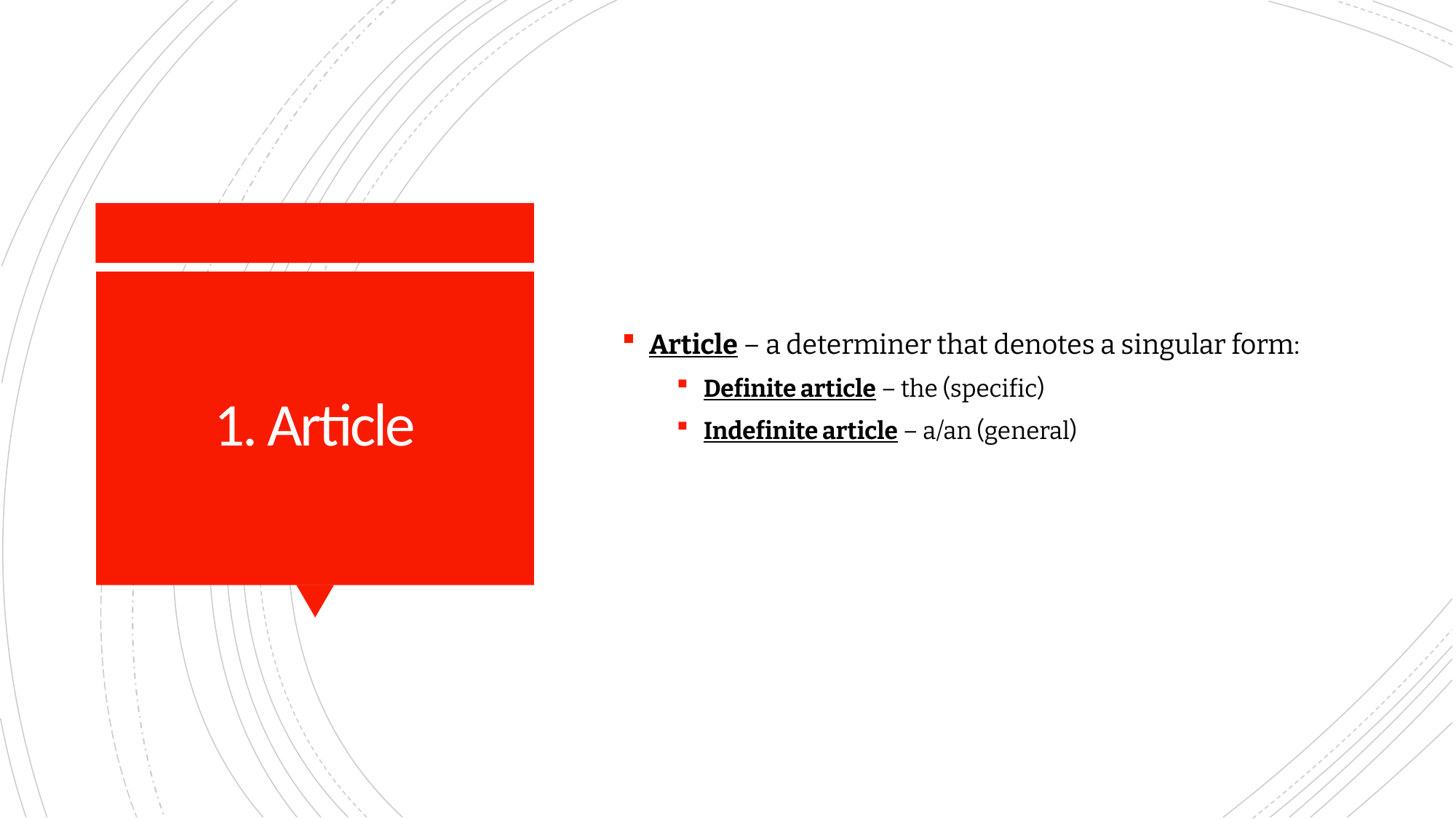

Article – a determiner that denotes a singular form:
Definite article – the (specific)
Indefinite article – a/an (general)

# 1. Article